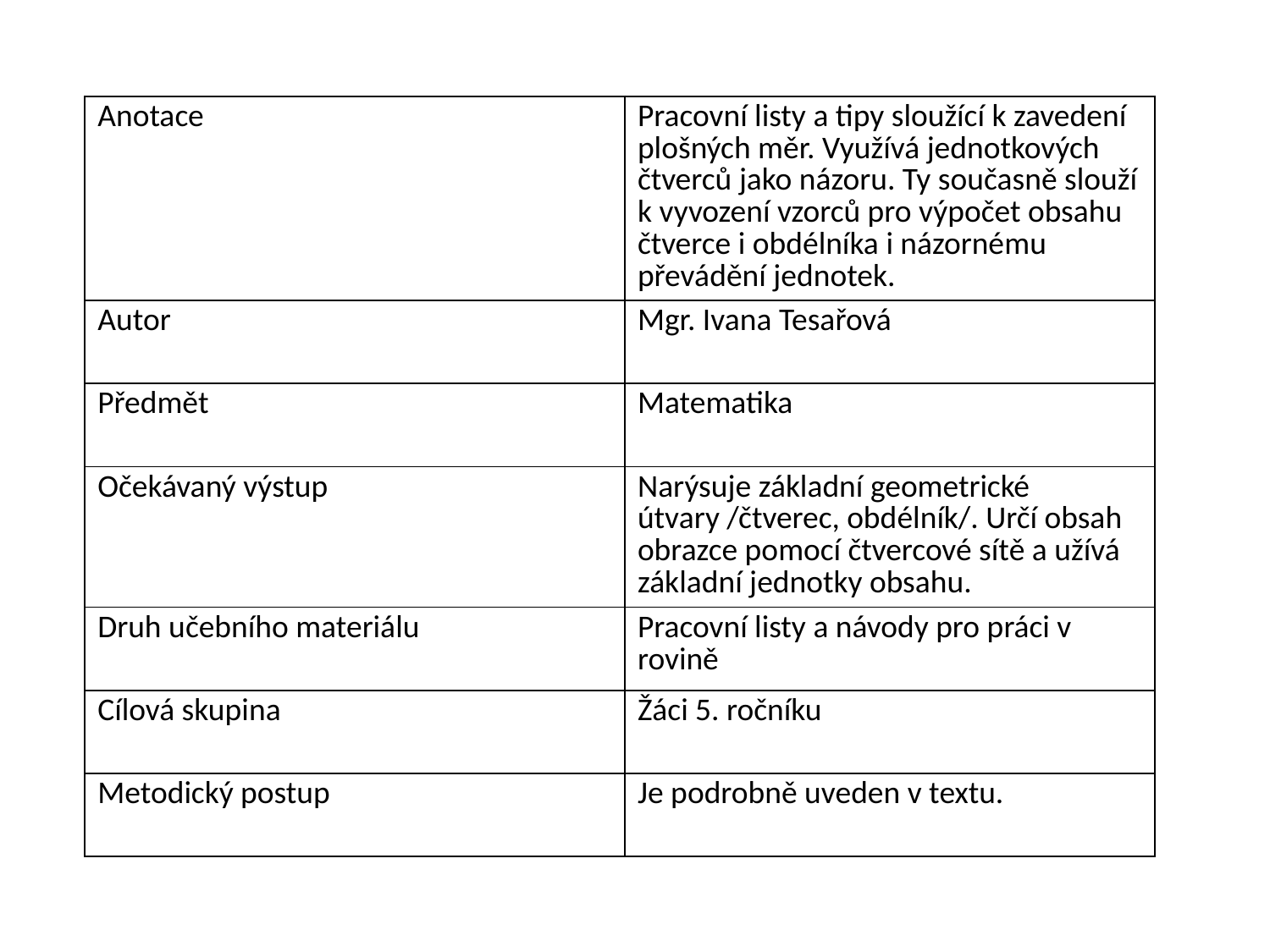

| Anotace | Pracovní listy a tipy sloužící k zavedení plošných měr. Využívá jednotkových čtverců jako názoru. Ty současně slouží k vyvození vzorců pro výpočet obsahu čtverce i obdélníka i názornému převádění jednotek. |
| --- | --- |
| Autor | Mgr. Ivana Tesařová |
| Předmět | Matematika |
| Očekávaný výstup | Narýsuje základní geometrické útvary /čtverec, obdélník/. Určí obsah obrazce pomocí čtvercové sítě a užívá základní jednotky obsahu. |
| Druh učebního materiálu | Pracovní listy a návody pro práci v rovině |
| Cílová skupina | Žáci 5. ročníku |
| Metodický postup | Je podrobně uveden v textu. |